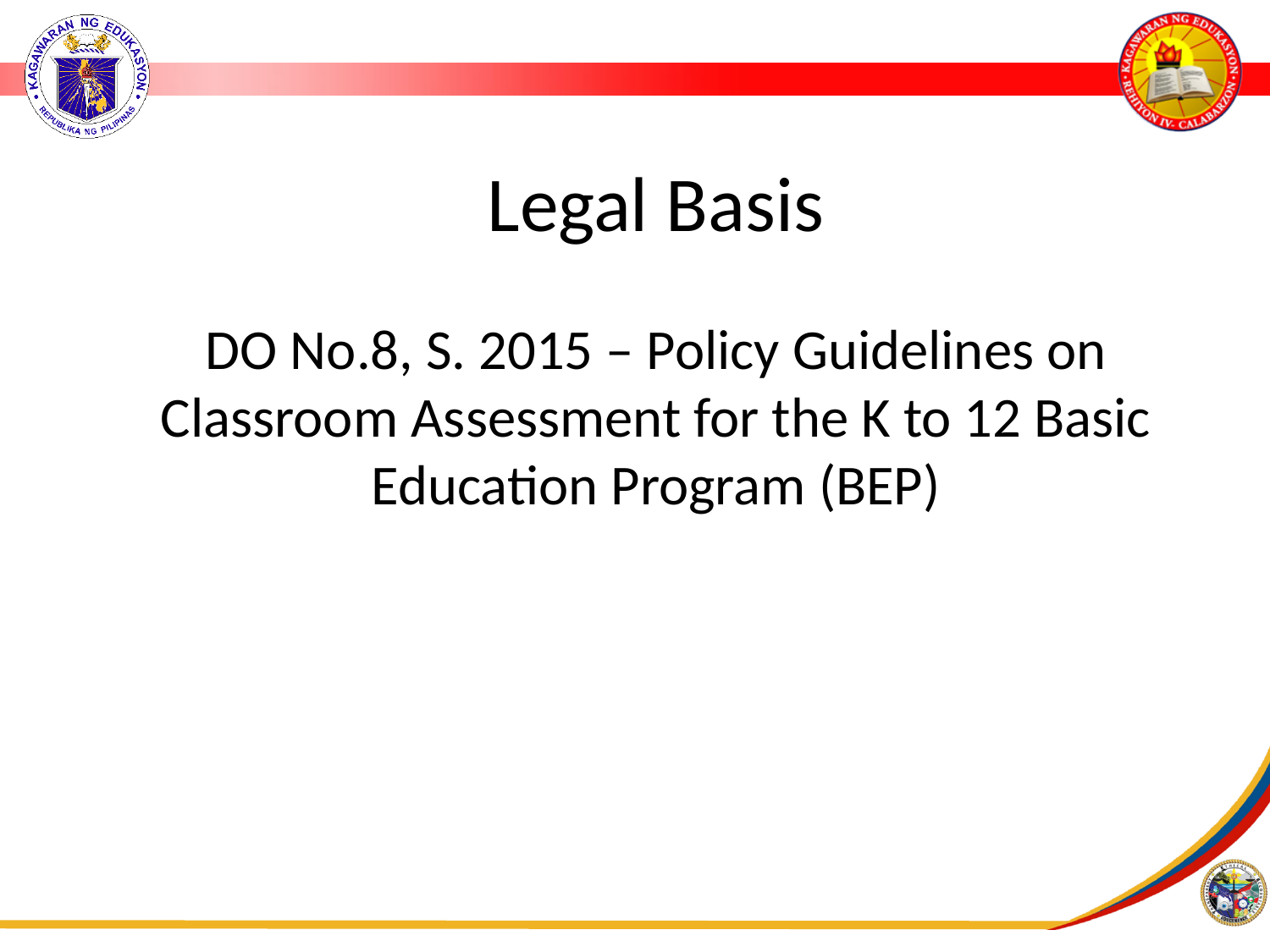

# Legal Basis
DO No.8, S. 2015 – Policy Guidelines on Classroom Assessment for the K to 12 Basic Education Program (BEP)